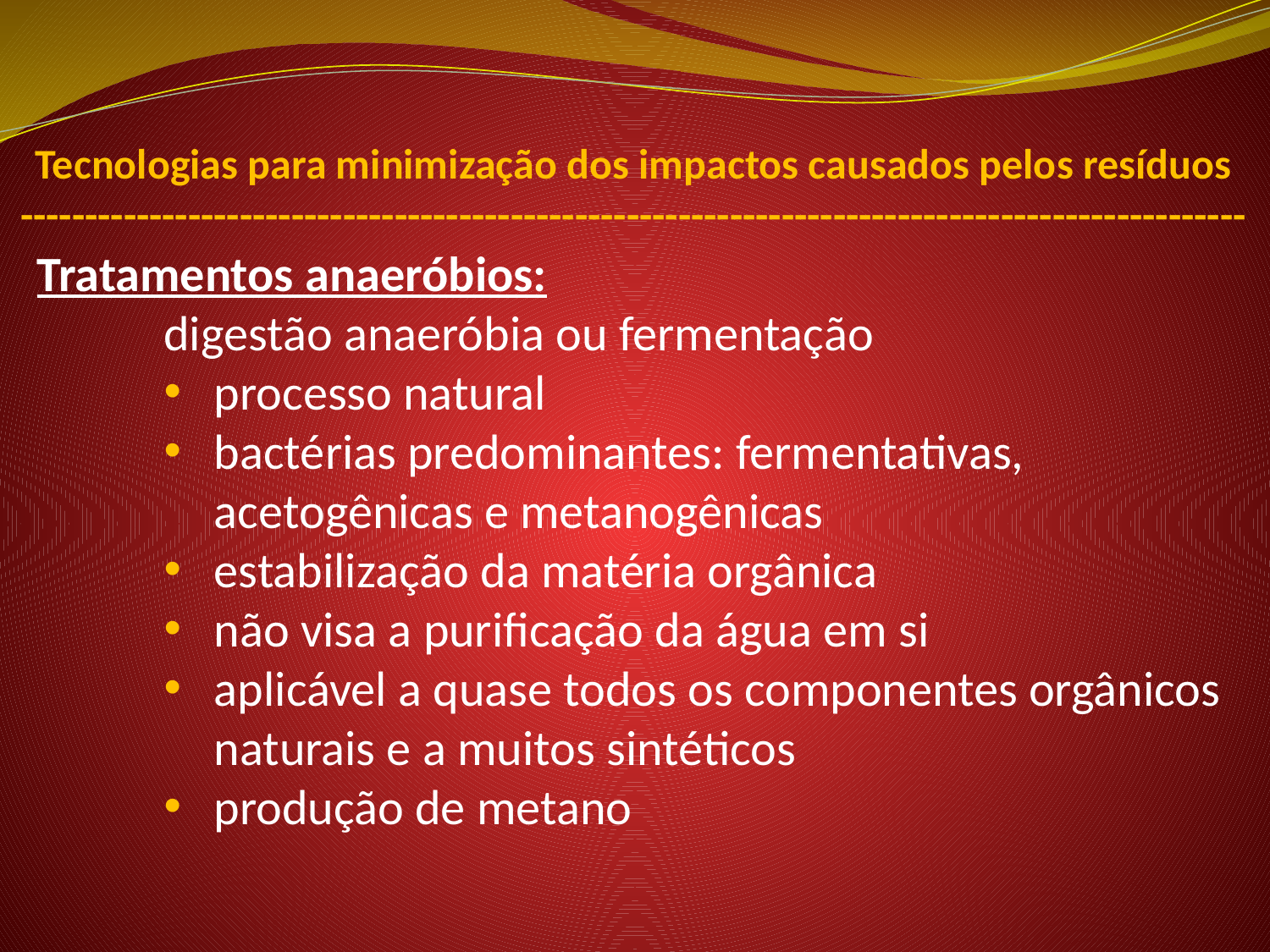

Tecnologias para minimização dos impactos causados pelos resíduos
-----------------------------------------------------------------------------------------------
Tratamentos anaeróbios:
digestão anaeróbia ou fermentação
processo natural
bactérias predominantes: fermentativas, acetogênicas e metanogênicas
estabilização da matéria orgânica
não visa a purificação da água em si
aplicável a quase todos os componentes orgânicos naturais e a muitos sintéticos
produção de metano